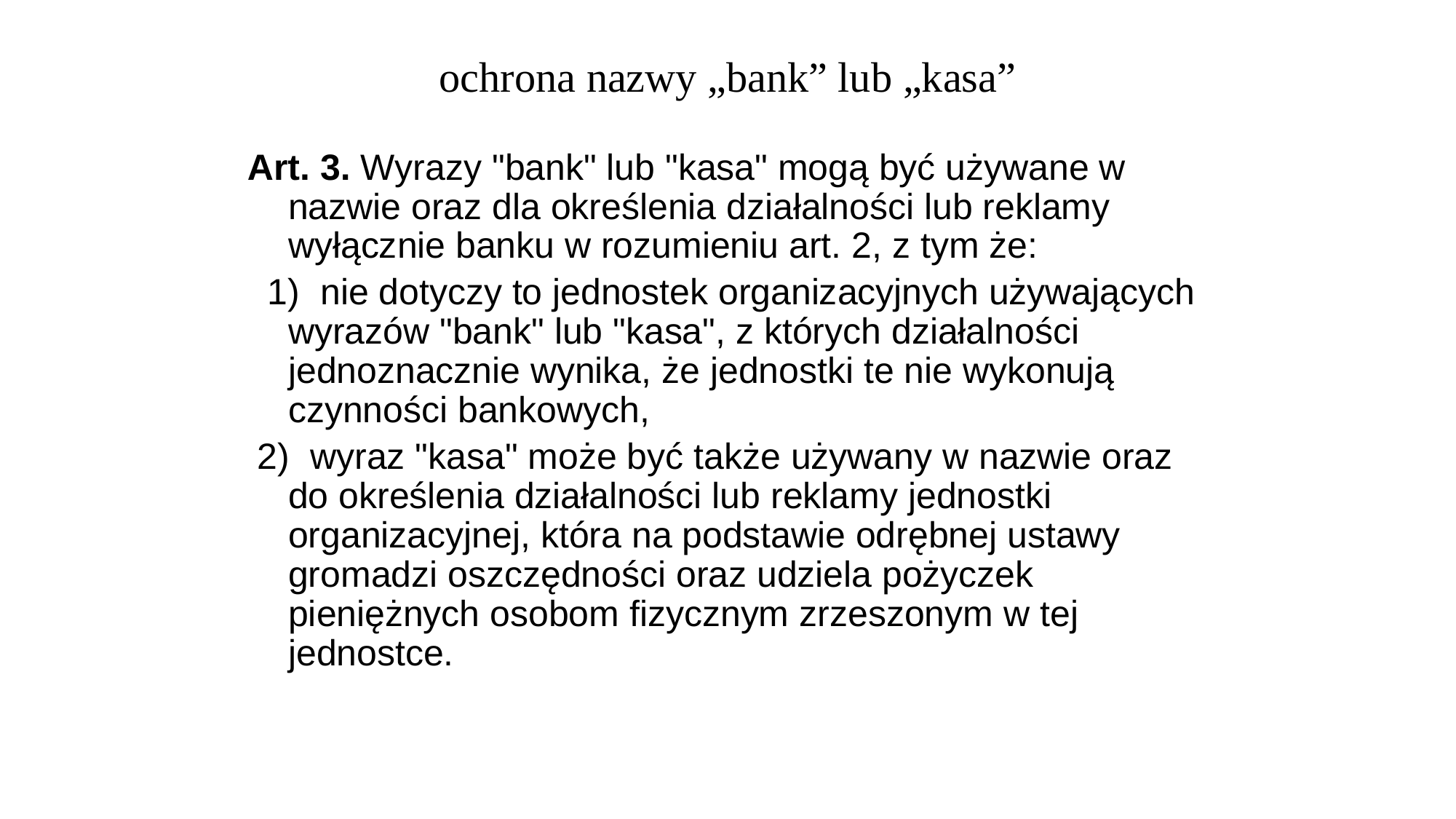

# ochrona nazwy „bank” lub „kasa”
Art. 3. Wyrazy "bank" lub "kasa" mogą być używane w nazwie oraz dla określenia działalności lub reklamy wyłącznie banku w rozumieniu art. 2, z tym że:
  1)  nie dotyczy to jednostek organizacyjnych używających wyrazów "bank" lub "kasa", z których działalności jednoznacznie wynika, że jednostki te nie wykonują czynności bankowych,
 2)  wyraz "kasa" może być także używany w nazwie oraz do określenia działalności lub reklamy jednostki organizacyjnej, która na podstawie odrębnej ustawy gromadzi oszczędności oraz udziela pożyczek pieniężnych osobom fizycznym zrzeszonym w tej jednostce.